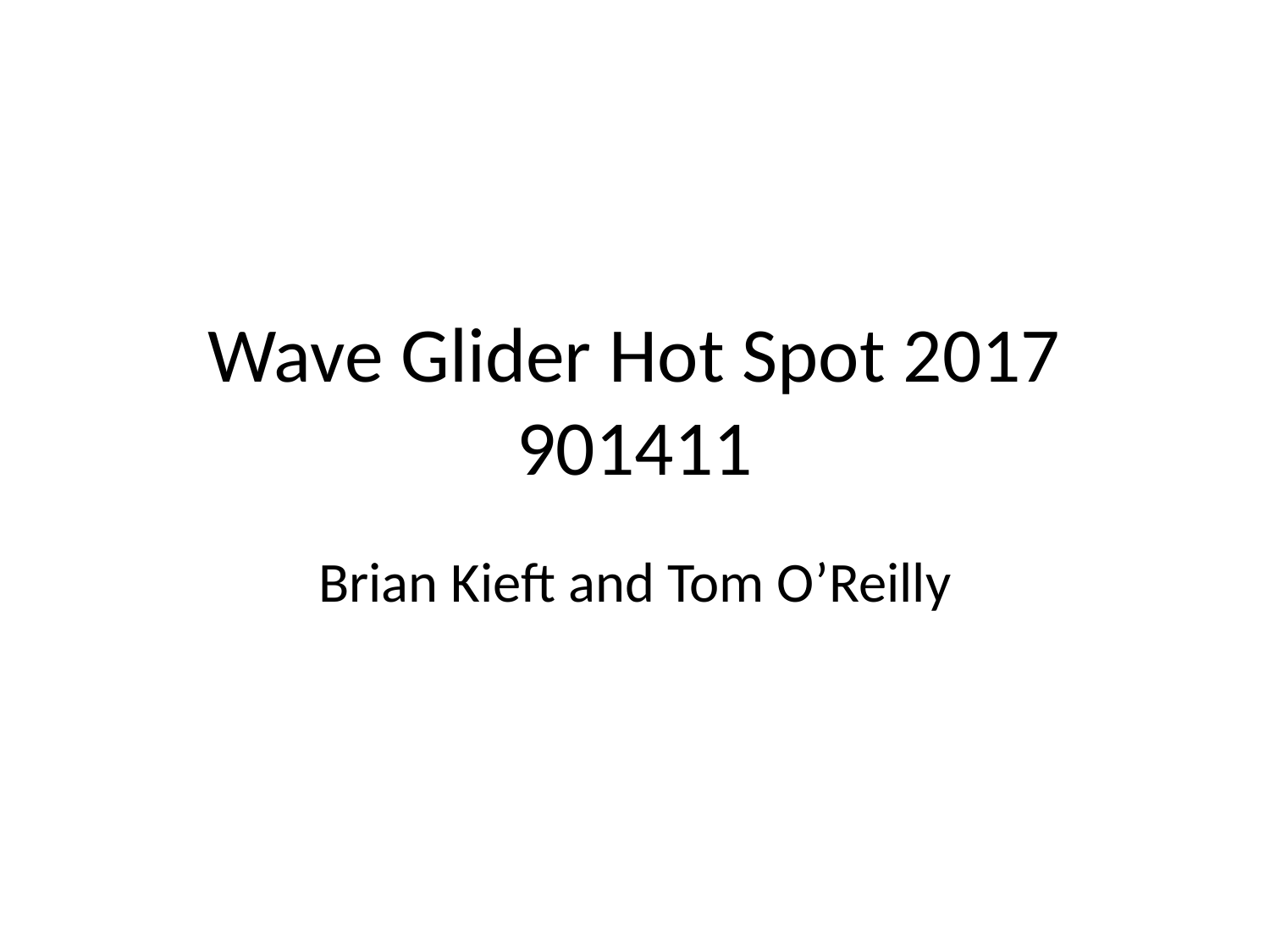

# Wave Glider Hot Spot 2017 901411
Brian Kieft and Tom O’Reilly